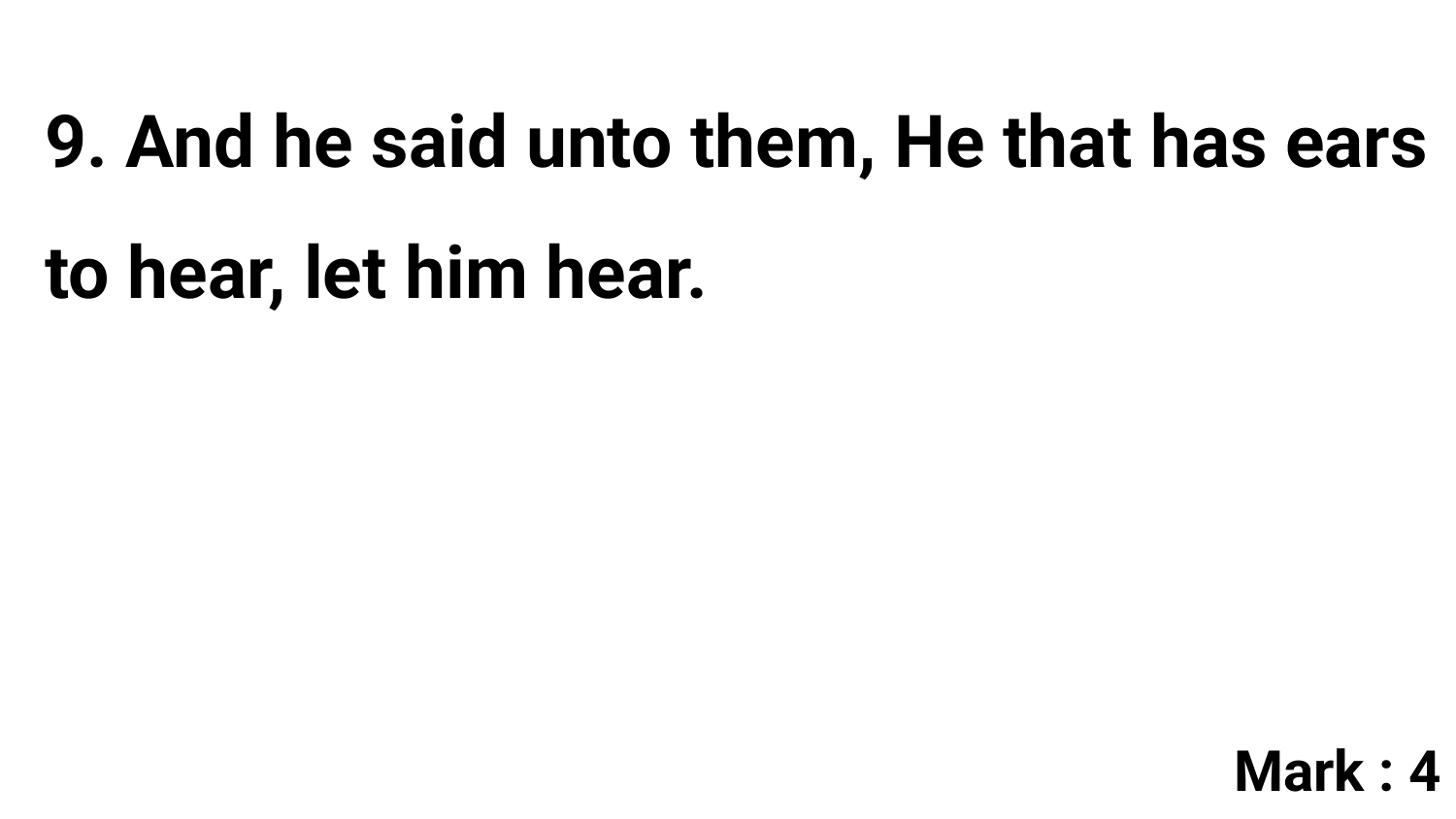

9. And he said unto them, He that has ears to hear, let him hear.
Mark : 4